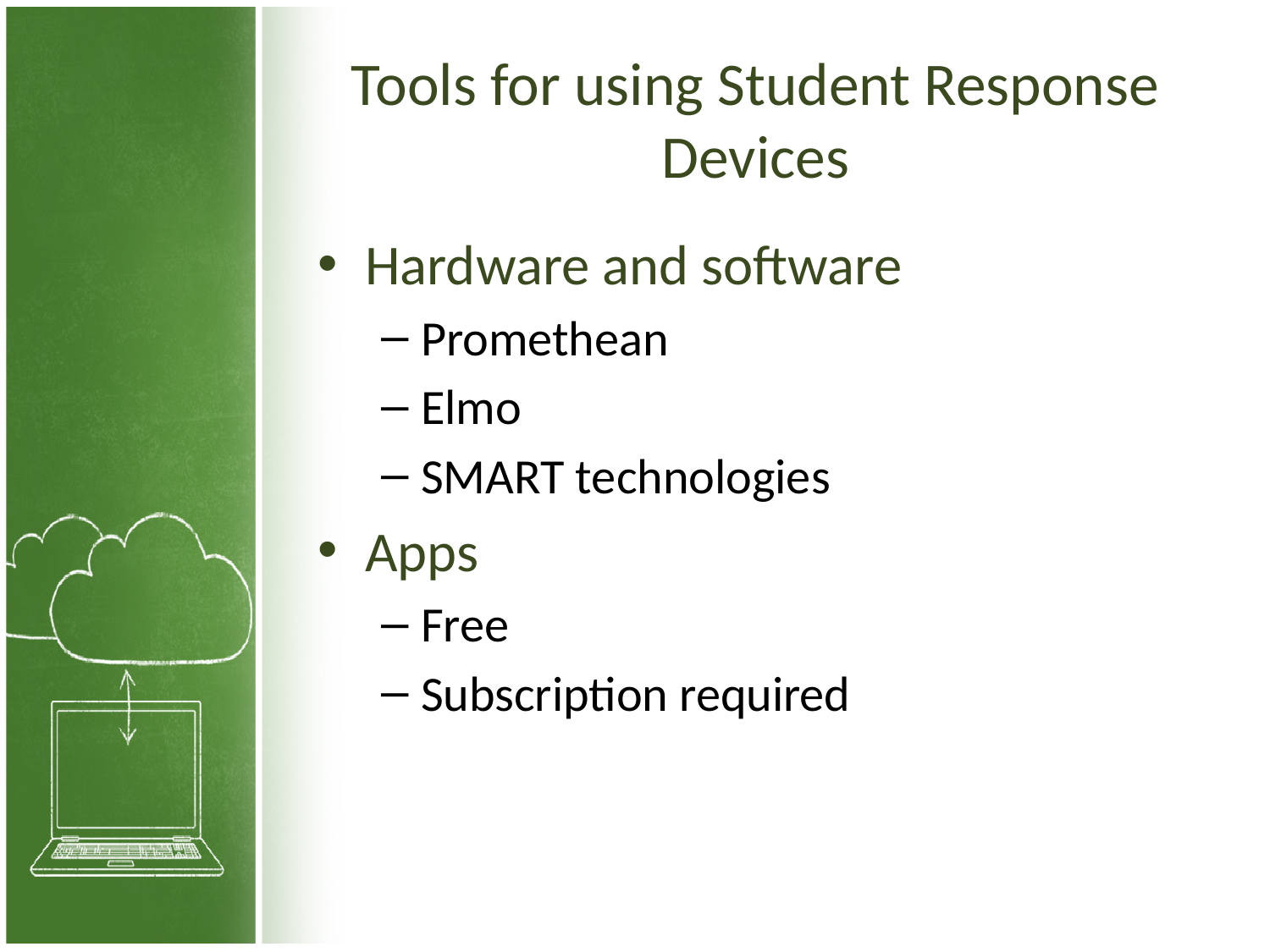

# Tools for using Student Response Devices
Hardware and software
Promethean
Elmo
SMART technologies
Apps
Free
Subscription required